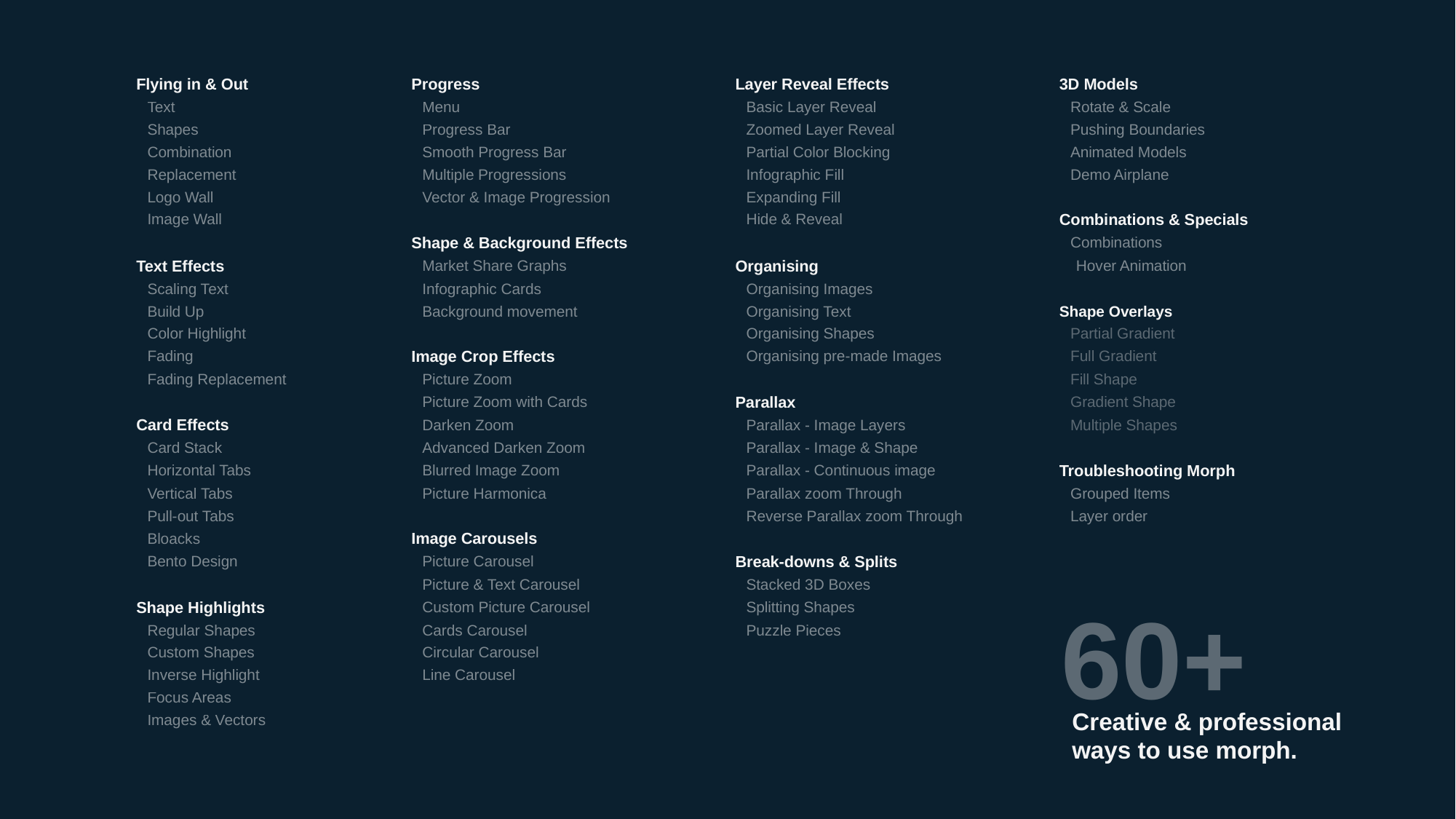

| Flying in & Out | Progress | Layer Reveal Effects | 3D Models |
| --- | --- | --- | --- |
| Text | Menu | Basic Layer Reveal | Rotate & Scale |
| Shapes | Progress Bar | Zoomed Layer Reveal | Pushing Boundaries |
| Combination | Smooth Progress Bar | Partial Color Blocking | Animated Models |
| Replacement | Multiple Progressions | Infographic Fill | Demo Airplane |
| Logo Wall | Vector & Image Progression | Expanding Fill |  |
| Image Wall |  | Hide & Reveal | Combinations & Specials |
|  | Shape & Background Effects |  | Combinations |
| Text Effects | Market Share Graphs | Organising | Hover Animation |
| Scaling Text | Infographic Cards | Organising Images |  |
| Build Up | Background movement | Organising Text | Shape Overlays |
| Color Highlight |  | Organising Shapes | Partial Gradient |
| Fading | Image Crop Effects | Organising pre-made Images | Full Gradient |
| Fading Replacement | Picture Zoom |  | Fill Shape |
|  | Picture Zoom with Cards | Parallax | Gradient Shape |
| Card Effects | Darken Zoom | Parallax - Image Layers | Multiple Shapes |
| Card Stack | Advanced Darken Zoom | Parallax - Image & Shape |  |
| Horizontal Tabs | Blurred Image Zoom | Parallax - Continuous image | Troubleshooting Morph |
| Vertical Tabs | Picture Harmonica | Parallax zoom Through | Grouped Items |
| Pull-out Tabs |  | Reverse Parallax zoom Through | Layer order |
| Bloacks | Image Carousels |  |  |
| Bento Design | Picture Carousel | Break-downs & Splits |  |
|  | Picture & Text Carousel | Stacked 3D Boxes |  |
| Shape Highlights | Custom Picture Carousel | Splitting Shapes |  |
| Regular Shapes | Cards Carousel | Puzzle Pieces |  |
| Custom Shapes | Circular Carousel |  |  |
| Inverse Highlight | Line Carousel |  |  |
| Focus Areas |  |  |  |
| Images & Vectors |  |  |  |
60+
Creative & professional ways to use morph.